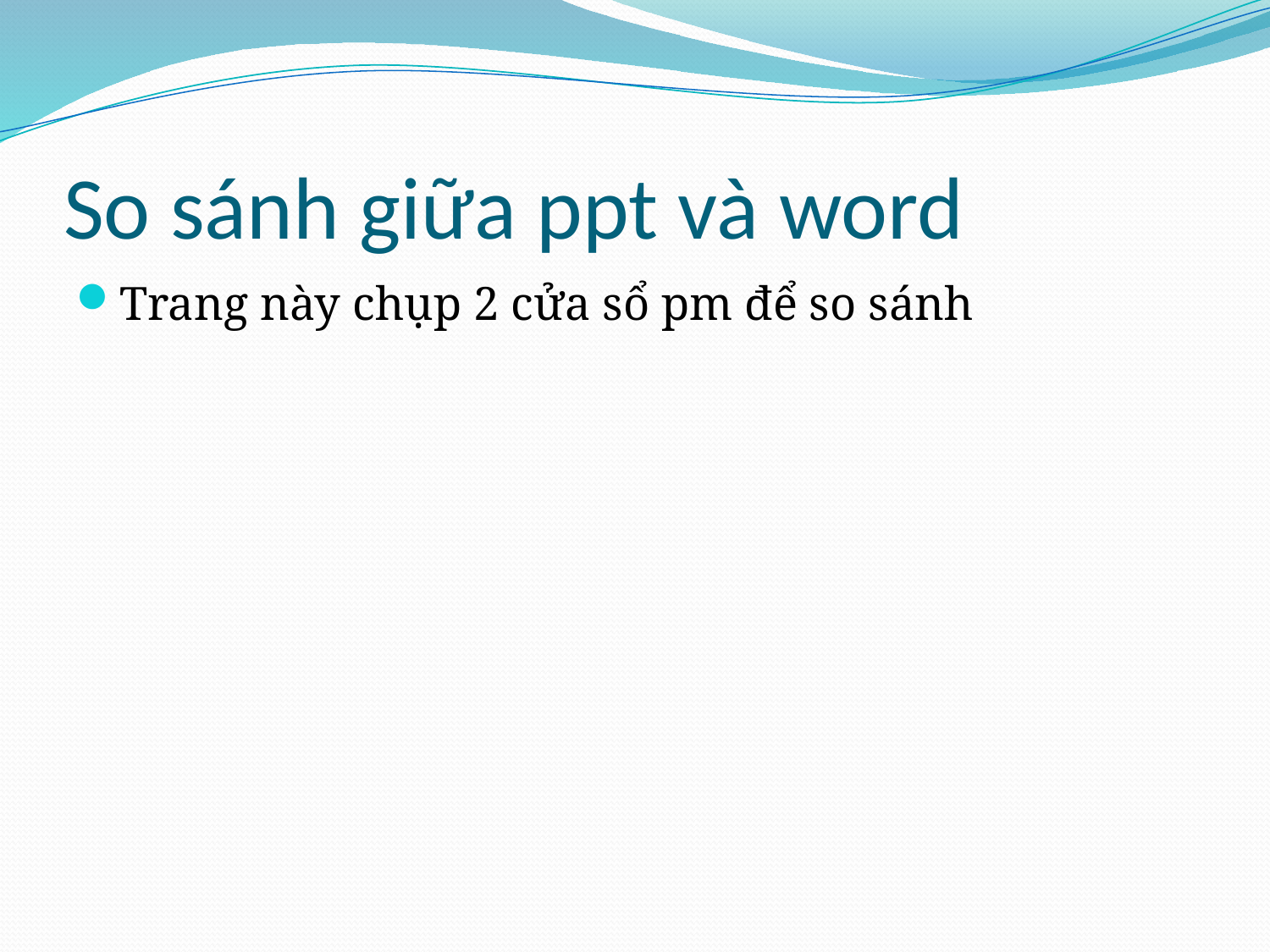

# So sánh giữa ppt và word
Trang này chụp 2 cửa sổ pm để so sánh